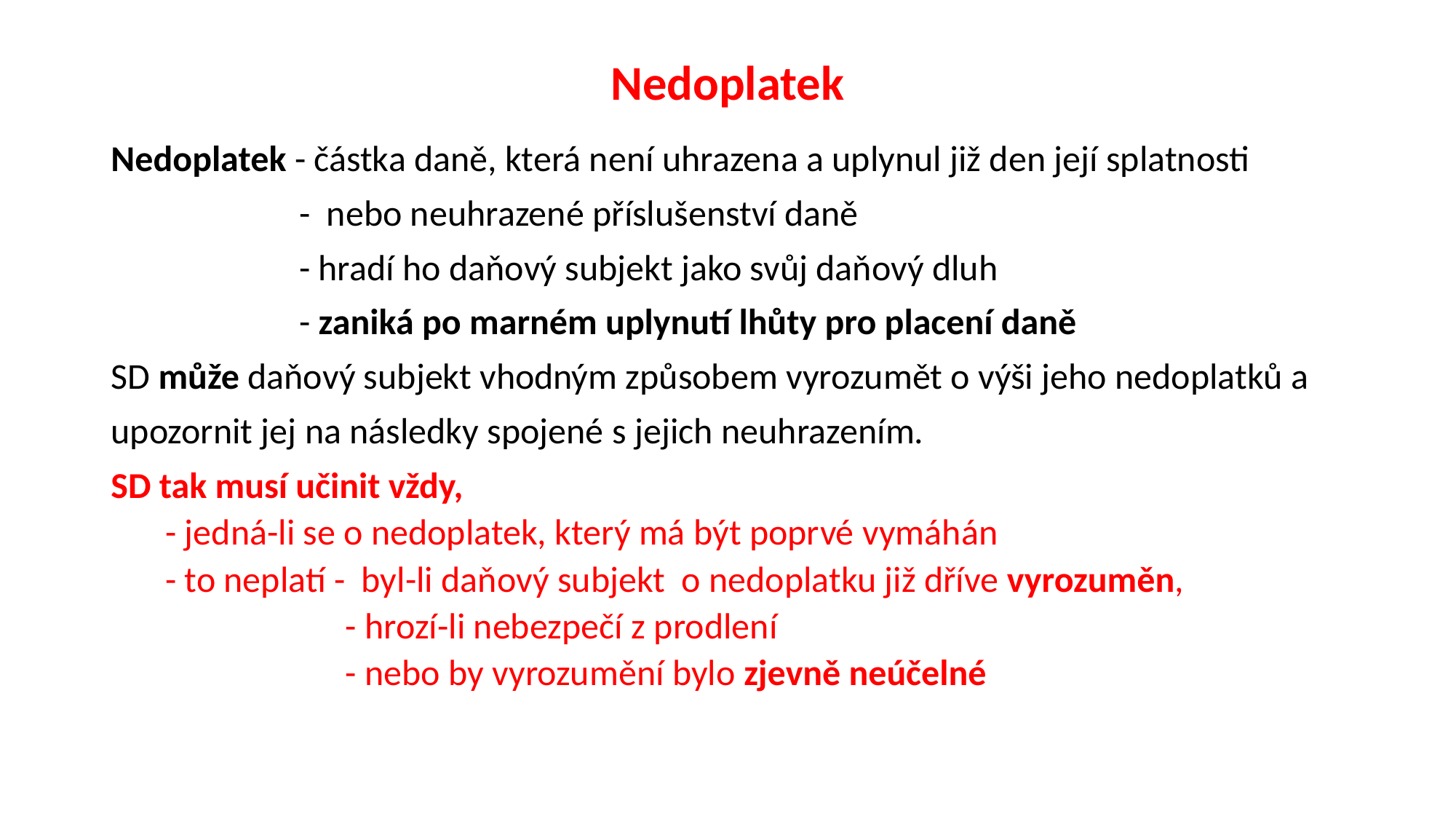

# Nedoplatek
Nedoplatek - částka daně, která není uhrazena a uplynul již den její splatnosti
                       -  nebo neuhrazené příslušenství daně
                       - hradí ho daňový subjekt jako svůj daňový dluh
                       - zaniká po marném uplynutí lhůty pro placení daně
SD může daňový subjekt vhodným způsobem vyrozumět o výši jeho nedoplatků a
upozornit jej na následky spojené s jejich neuhrazením.
SD tak musí učinit vždy,
- jedná-li se o nedoplatek, který má být poprvé vymáhán
- to neplatí -  byl-li daňový subjekt  o nedoplatku již dříve vyrozuměn,
                      - hrozí-li nebezpečí z prodlení
                      - nebo by vyrozumění bylo zjevně neúčelné